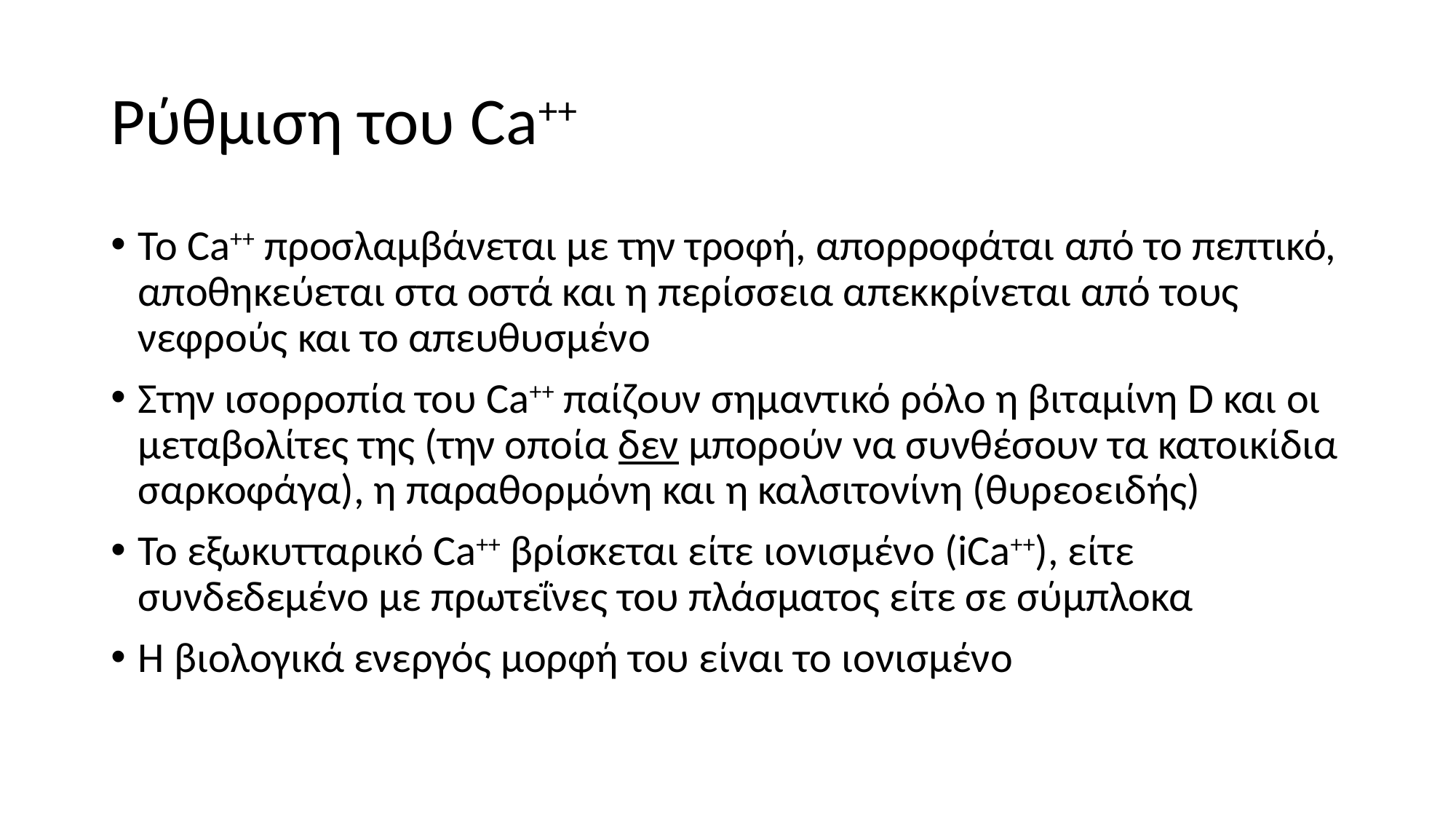

# Ρύθμιση του Ca++
Το Ca++ προσλαμβάνεται με την τροφή, απορροφάται από το πεπτικό, αποθηκεύεται στα οστά και η περίσσεια απεκκρίνεται από τους νεφρούς και το απευθυσμένο
Στην ισορροπία του Ca++ παίζουν σημαντικό ρόλο η βιταμίνη D και οι μεταβολίτες της (την οποία δεν μπορούν να συνθέσουν τα κατοικίδια σαρκοφάγα), η παραθορμόνη και η καλσιτονίνη (θυρεοειδής)
Το εξωκυτταρικό Ca++ βρίσκεται είτε ιονισμένο (iCa++), είτε συνδεδεμένο με πρωτεΐνες του πλάσματος είτε σε σύμπλοκα
Η βιολογικά ενεργός μορφή του είναι το ιονισμένο